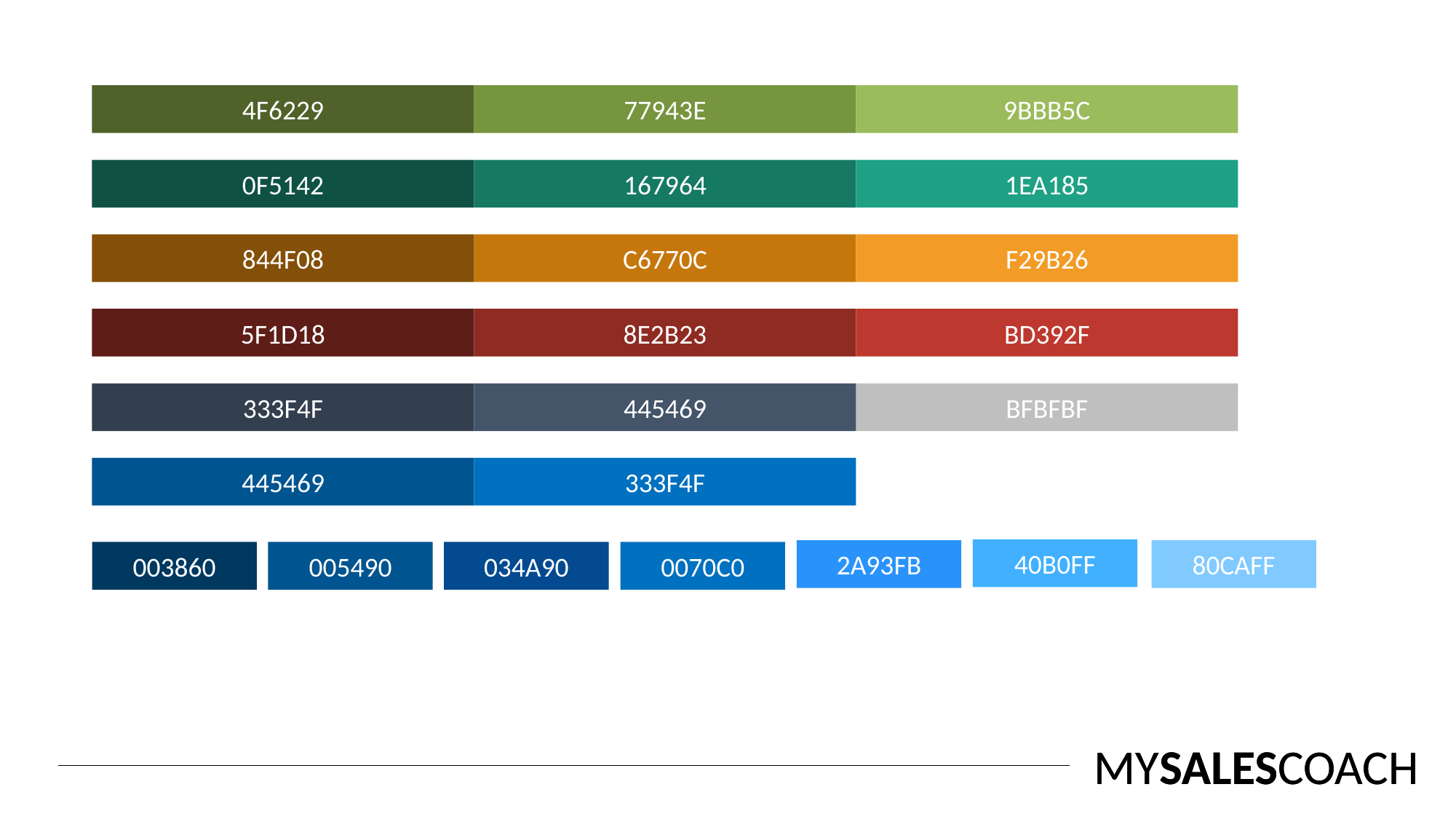

4F6229
77943E
9BBB5C
0F5142
167964
1EA185
844F08
C6770C
F29B26
5F1D18
8E2B23
BD392F
333F4F
445469
BFBFBF
445469
333F4F
40B0FF
2A93FB
80CAFF
003860
005490
034A90
0070C0
MYSALESCOACH